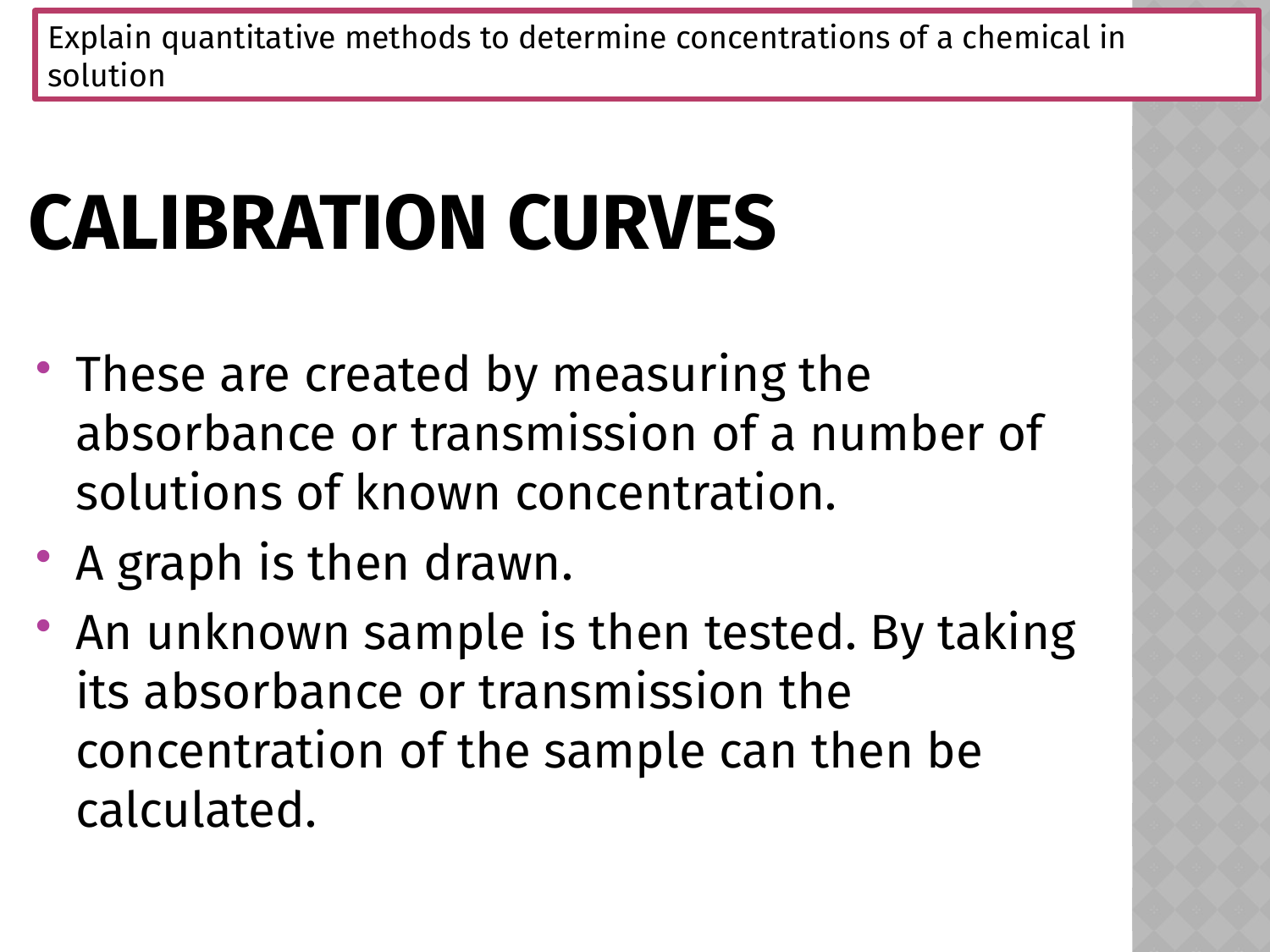

Explain quantitative methods to determine concentrations of a chemical in solution
# Calibration curves
These are created by measuring the absorbance or transmission of a number of solutions of known concentration.
A graph is then drawn.
An unknown sample is then tested. By taking its absorbance or transmission the concentration of the sample can then be calculated.